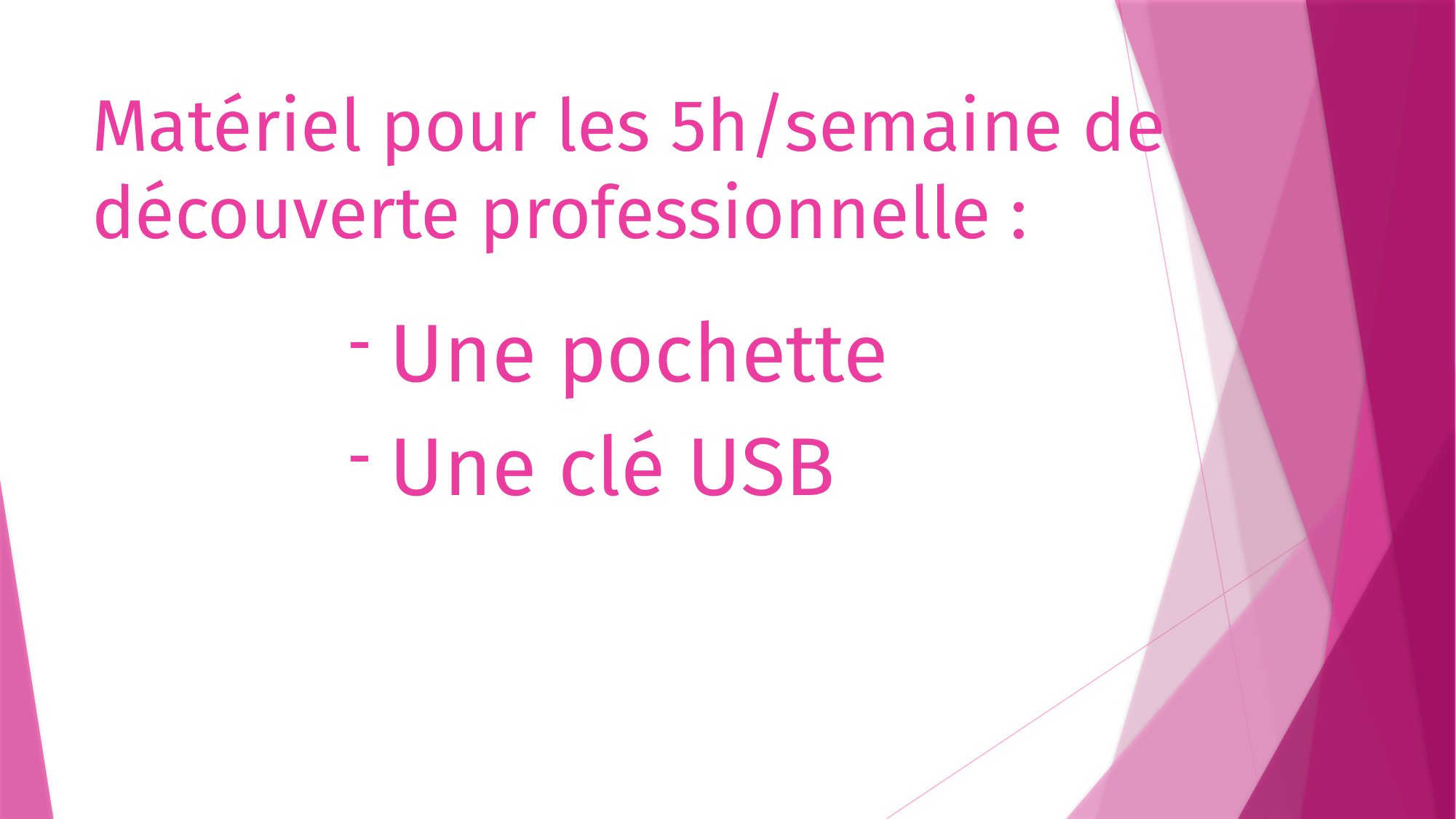

# Matériel pour les 5h/semaine de découverte professionnelle :
Une pochette
Une clé USB